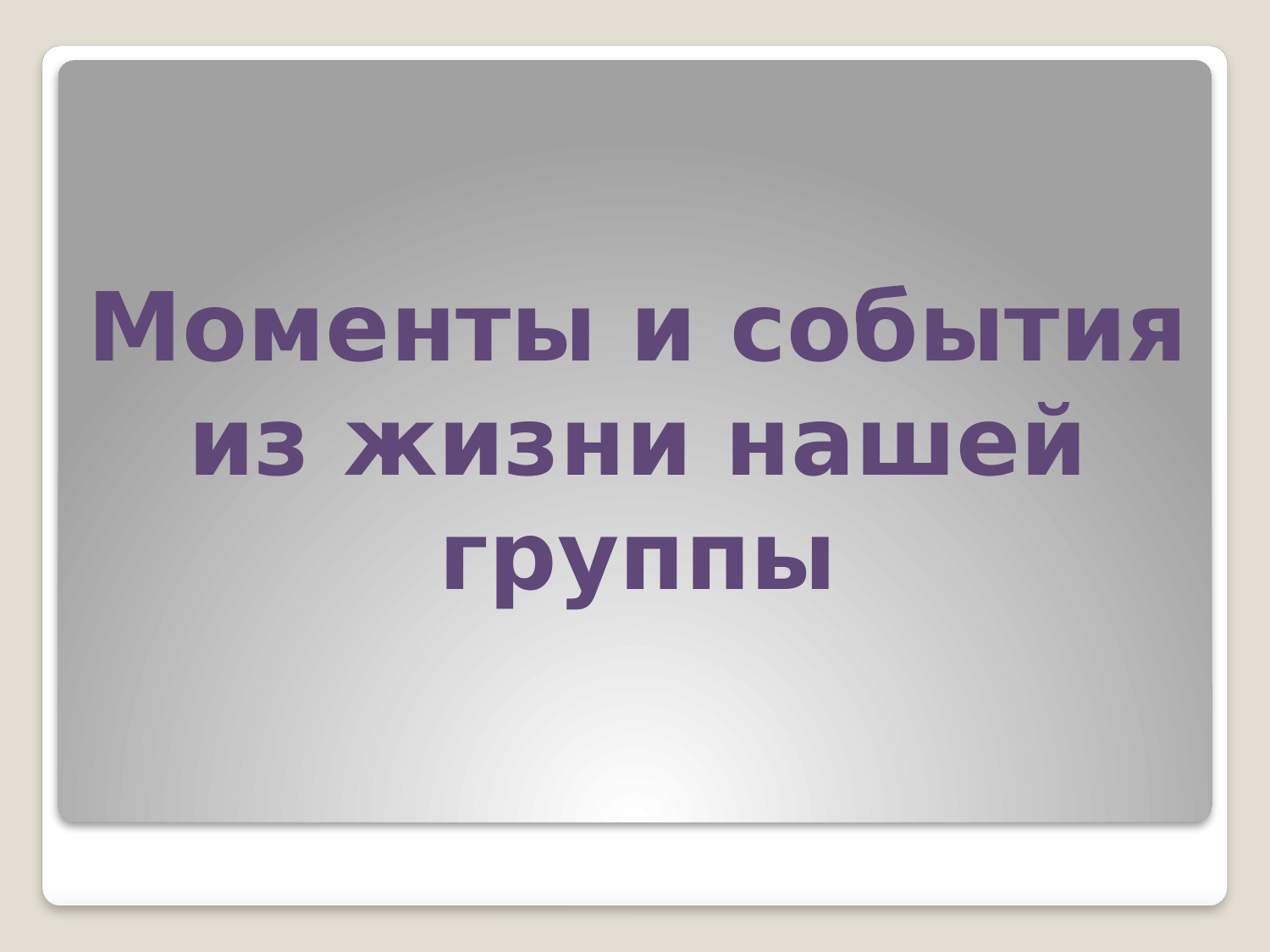

# Моменты и события из жизни нашей группы